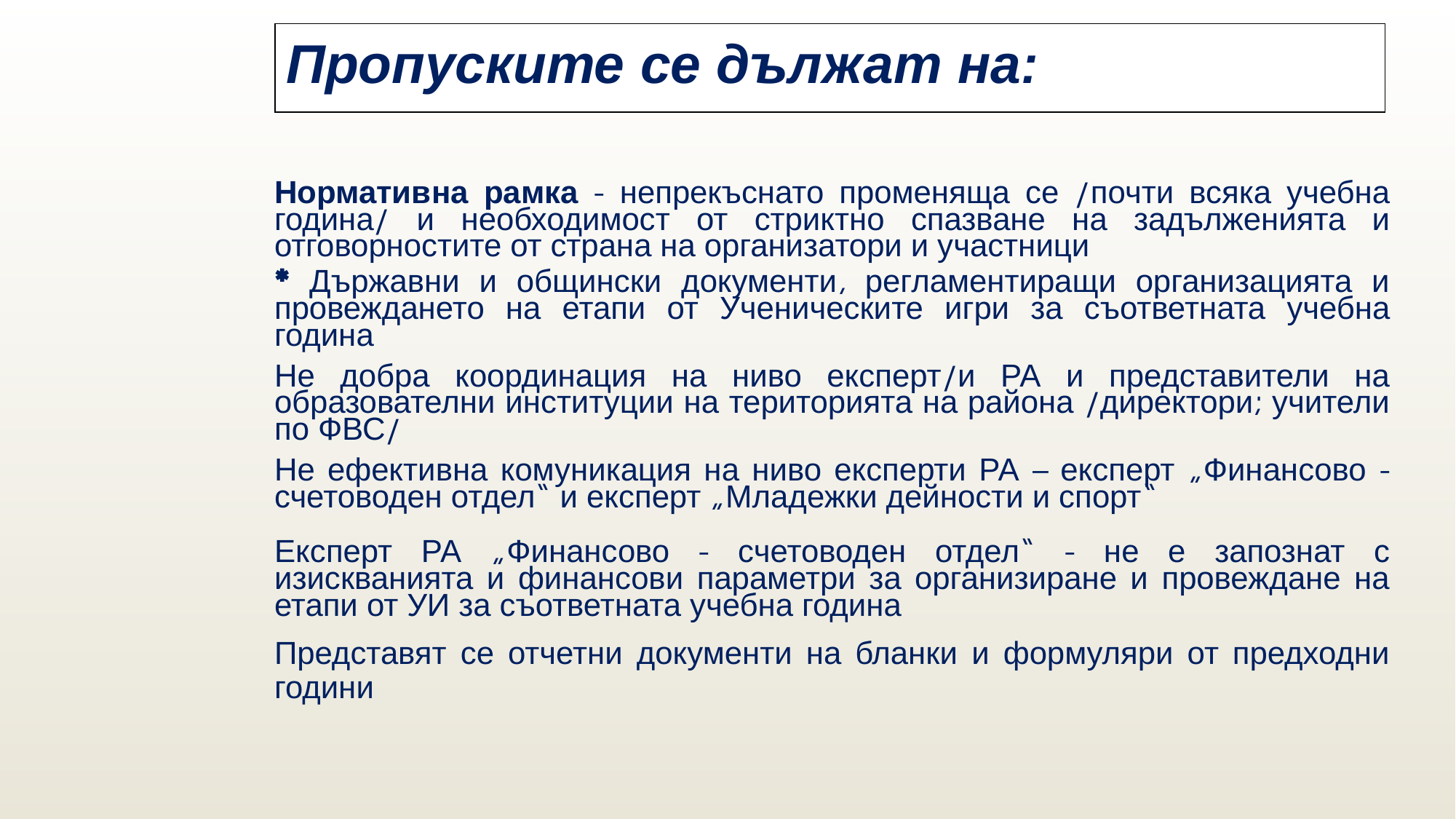

Пропуските се дължат на:

Нормативна рамка - непрекъснато променяща се /почти всяка учебна година/ и необходимост от стриктно спазване на задълженията и отговорностите от страна на организатори и участници

* Държавни и общински документи, регламентиращи организацията и провеждането на етапи от Ученическите игри за съответната учебна година

Не добра координация на ниво експерт/и РА и представители на образователни институции на територията на района /директори; учители по ФВС/

Не ефективна комуникация на ниво експерти РА – експерт „Финансово - счетоводен отдел“ и експерт „Младежки дейности и спорт“

Експерт РА „Финансово - счетоводен отдел“ - не е запознат с изискванията и финансови параметри за организиране и провеждане на етапи от УИ за съответната учебна година
Представят се отчетни документи на бланки и формуляри от предходни години